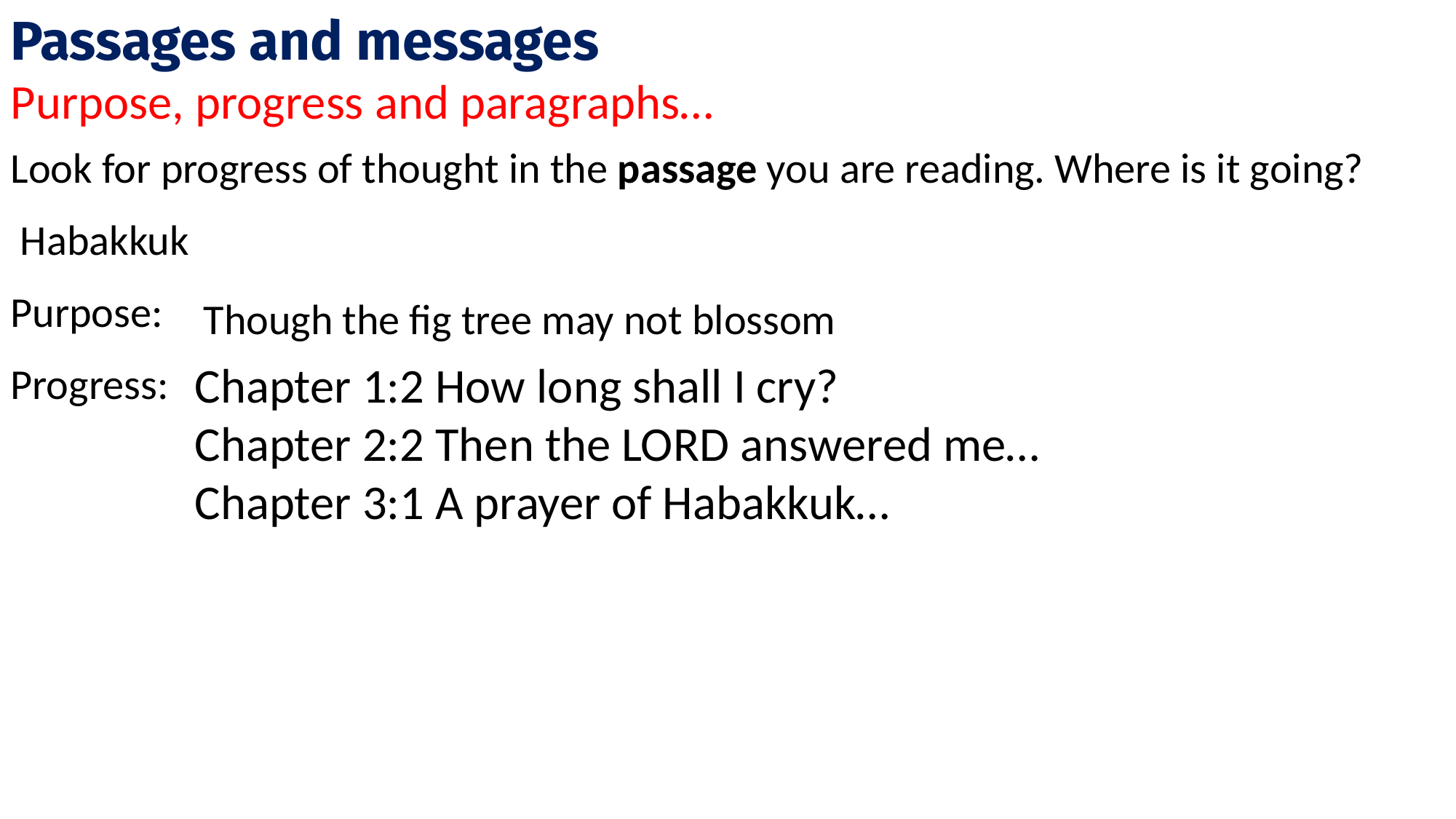

Passages and messages
Purpose, progress and paragraphs…
Look for progress of thought in the passage you are reading. Where is it going?
 Habakkuk
Purpose:
Progress:
Though the fig tree may not blossom
Chapter 1:2 How long shall I cry?
Chapter 2:2 Then the LORD answered me…
Chapter 3:1 A prayer of Habakkuk…